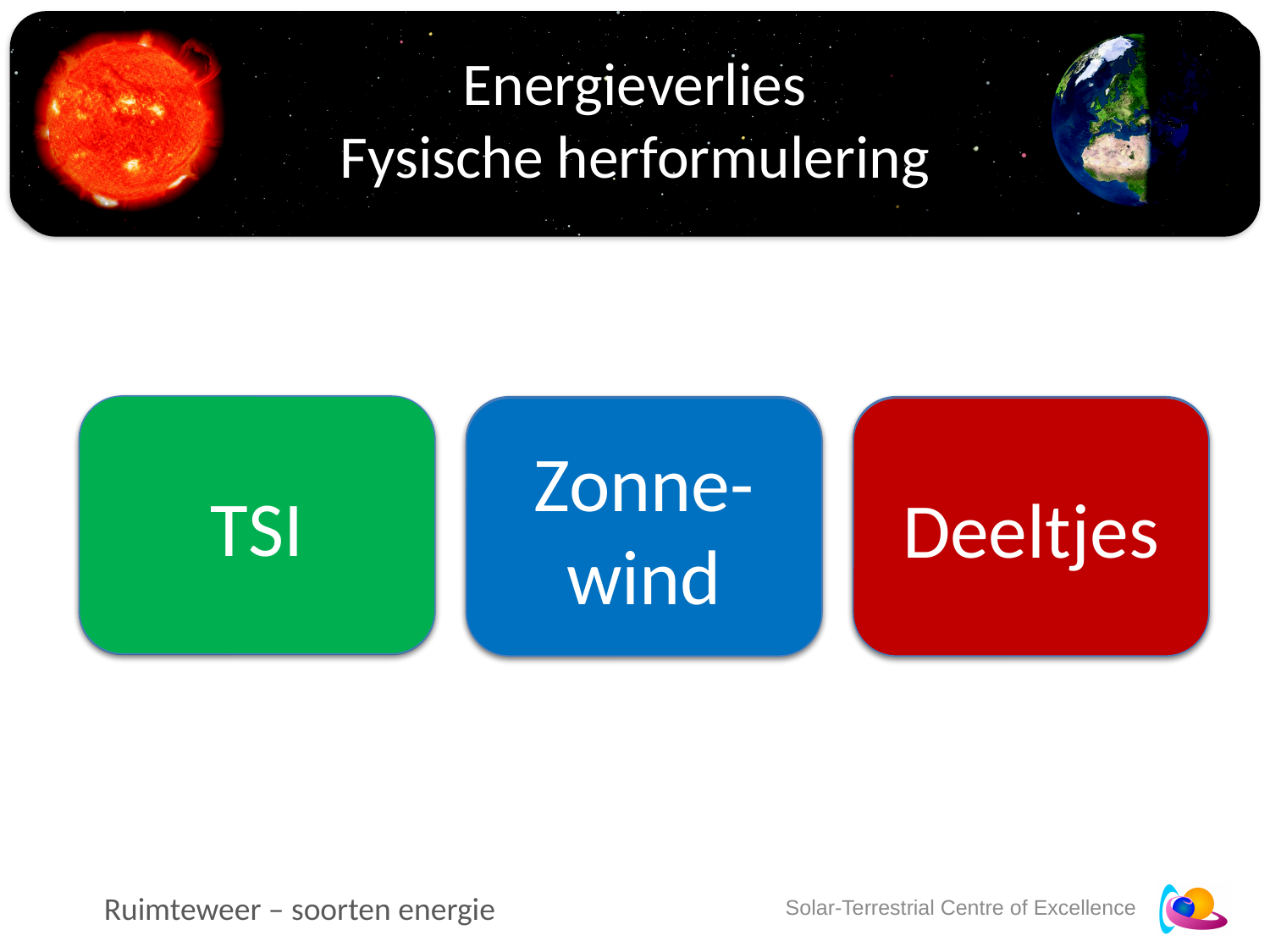

# Energieverlies Fysische herformulering
TSI
Straling
Massa
Deeltjes
Zonne-wind
Deeltjes
Ruimteweer – soorten energie